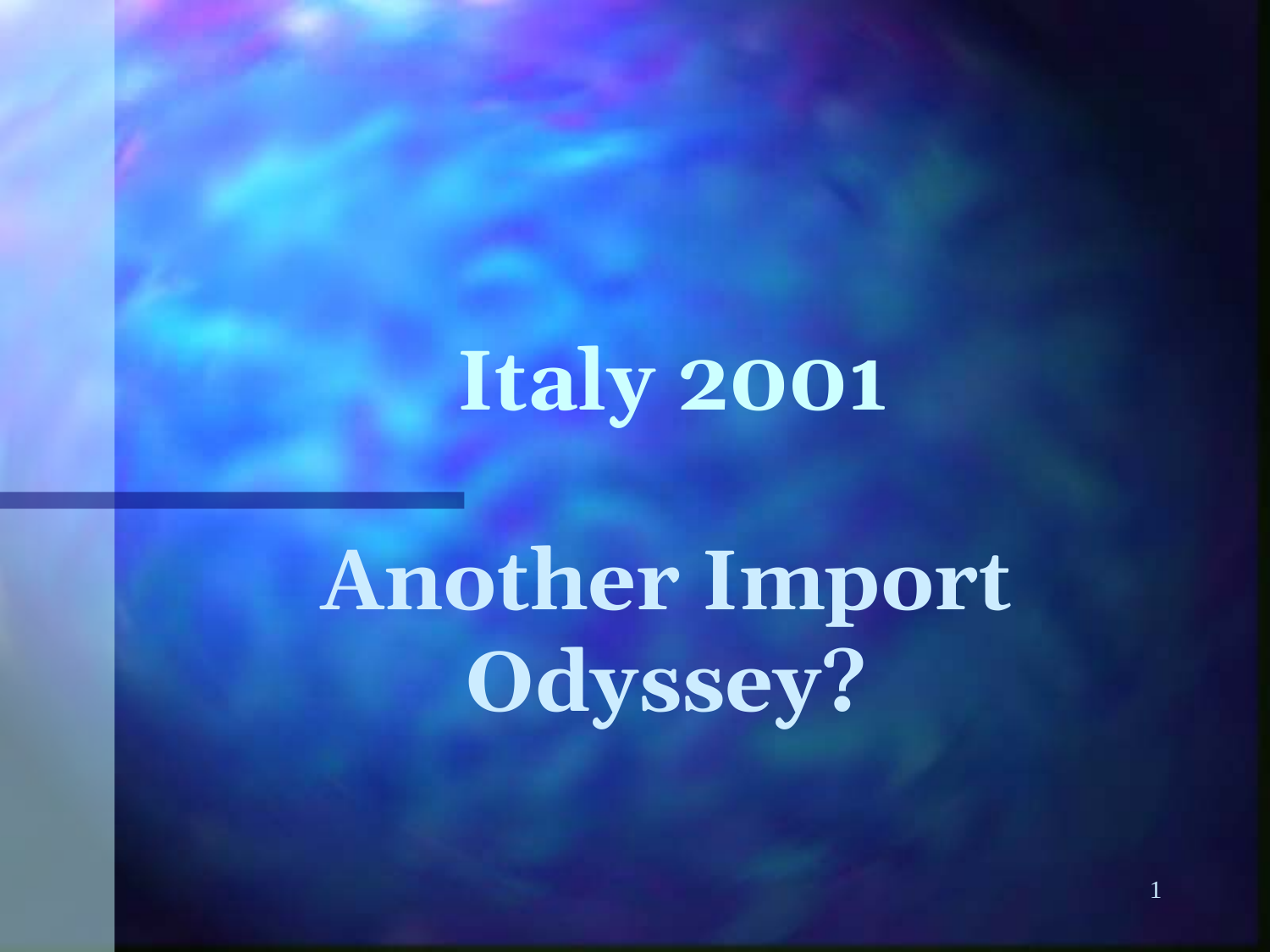

1
# Italy 2001
Another Import Odyssey?